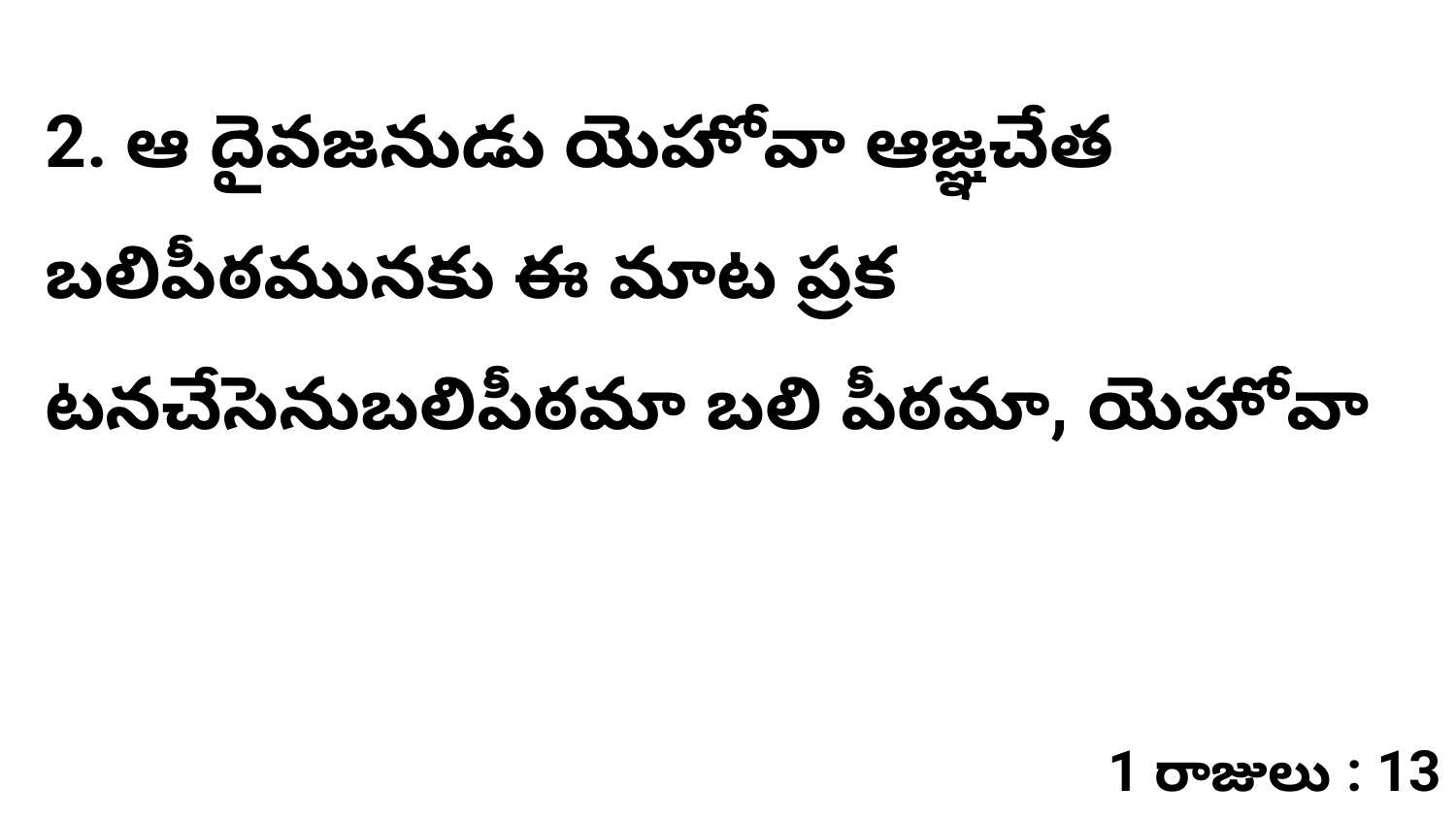

2. ఆ దైవజనుడు యెహోవా ఆజ్ఞచేత బలిపీఠమునకు ఈ మాట ప్రక టనచేసెనుబలిపీఠమా బలి పీఠమా, యెహోవా
1 రాజులు : 13